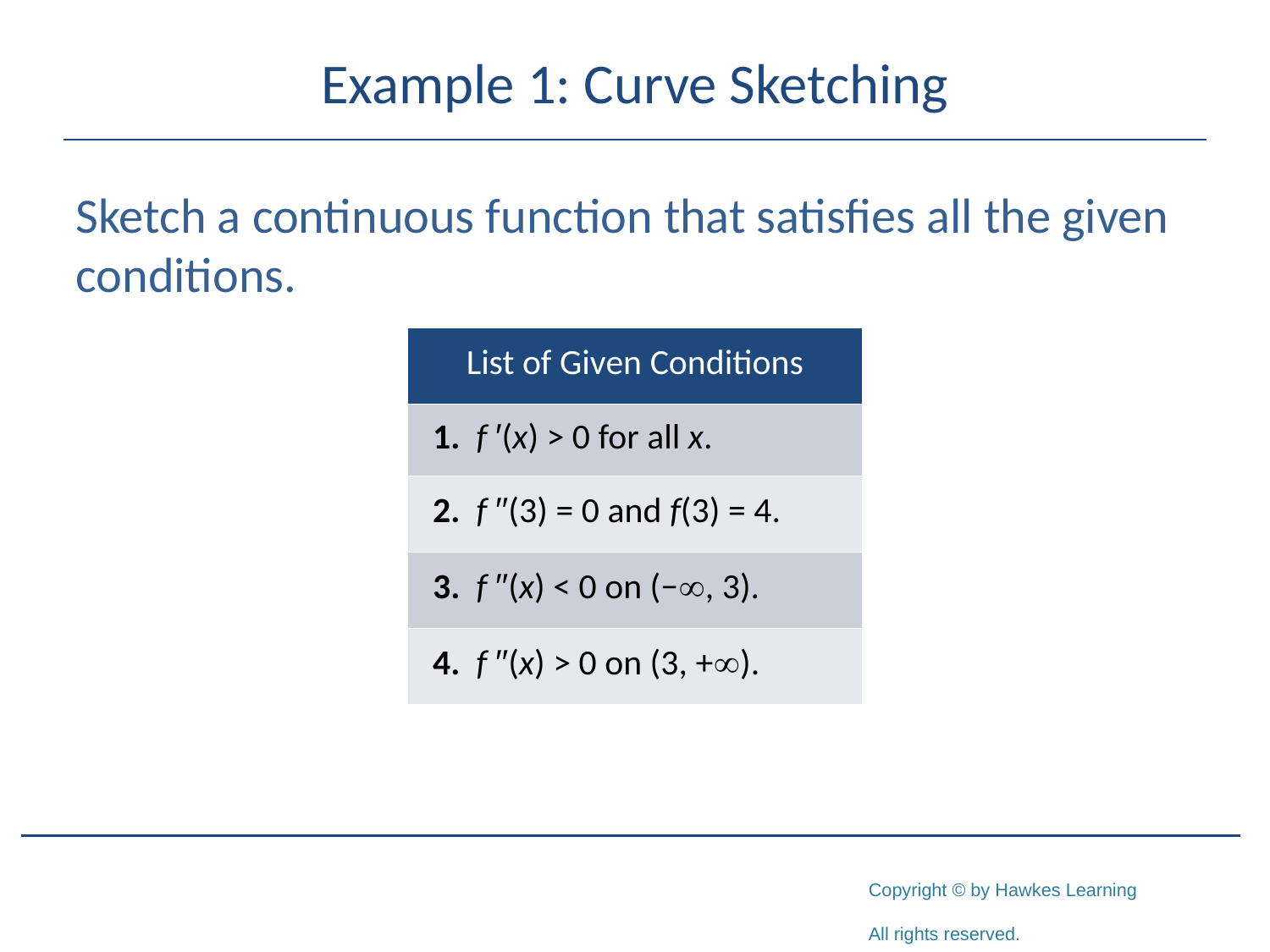

# Example 1: Curve Sketching
Sketch a continuous function that satisfies all the given conditions.

| List of Given Conditions |
| --- |
| 1. f ′(x) > 0 for all x. |
| 2. f ′′(3) = 0 and f(3) = 4. |
| 3. f ′′(x) < 0 on (−∞, 3). |
| 4. f ′′(x) > 0 on (3, +∞). |